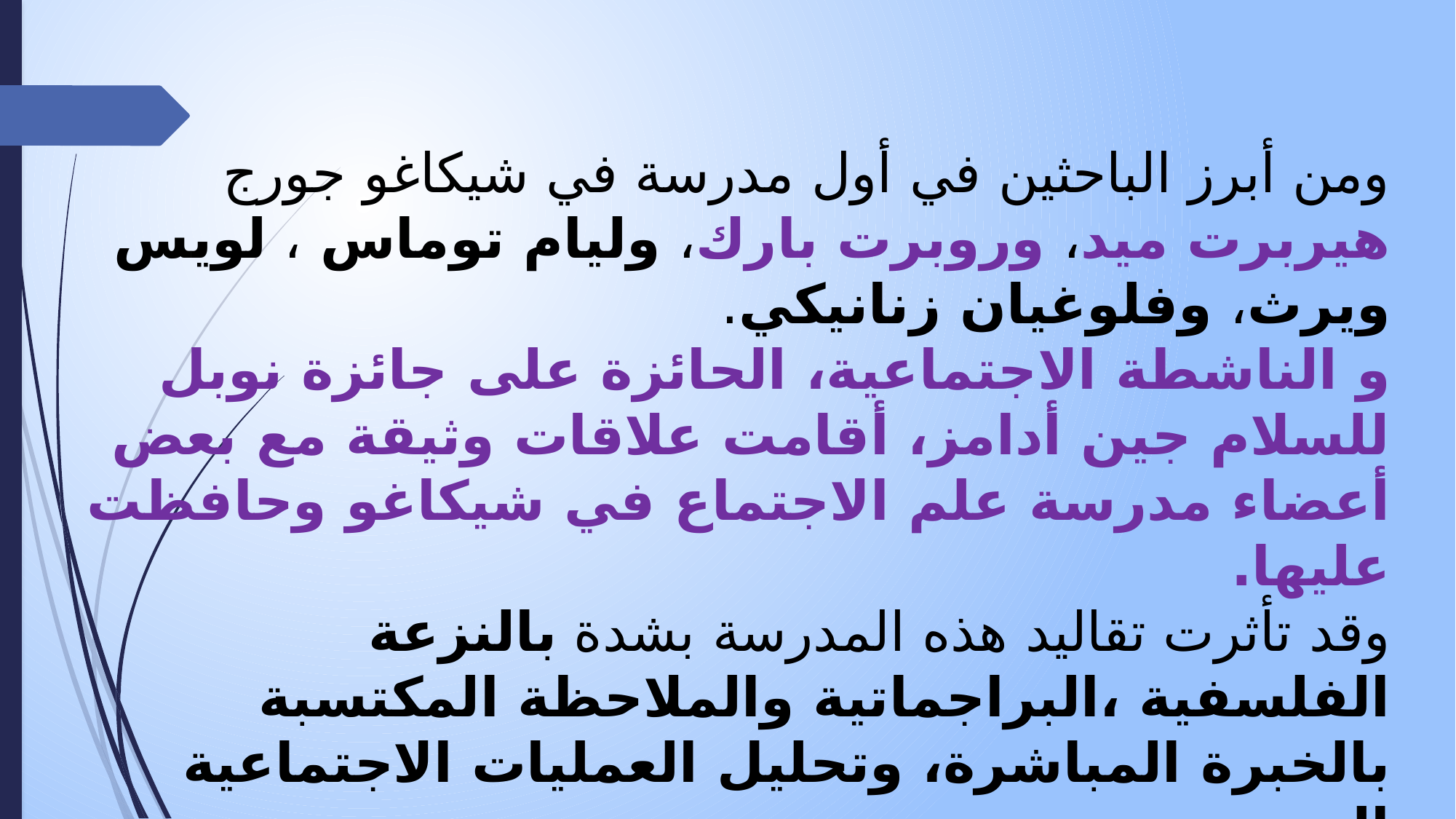

ومن أبرز الباحثين في أول مدرسة في شيكاغو جورج هيربرت مید، وروبرت بارك، وليام توماس ، لويس ويرث، وفلوغيان زنانيكي.
و الناشطة الاجتماعية، الحائزة على جائزة نوبل للسلام جين أدامز، أقامت علاقات وثيقة مع بعض أعضاء مدرسة علم الاجتماع في شيكاغو وحافظت عليها.
وقد تأثرت تقاليد هذه المدرسة بشدة بالنزعة الفلسفية ،البراجماتية والملاحظة المكتسبة بالخبرة المباشرة، وتحليل العمليات الاجتماعية الحضرية.
ويرتبط اسم مدرسة شيكاغو عادة بتلك القضايا الثلاث.